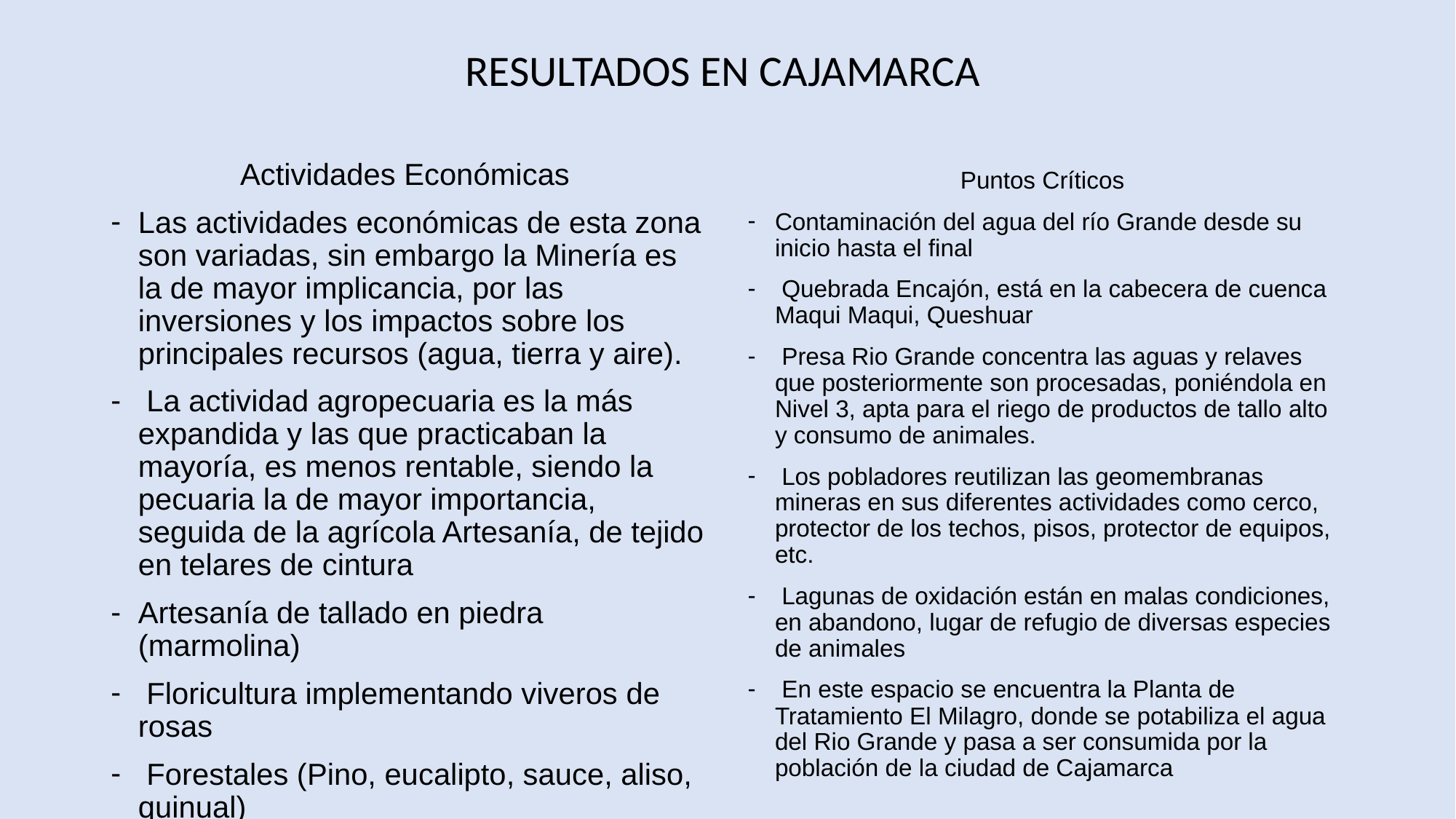

# RESULTADOS EN CAJAMARCA
Actividades Económicas
Las actividades económicas de esta zona son variadas, sin embargo la Minería es la de mayor implicancia, por las inversiones y los impactos sobre los principales recursos (agua, tierra y aire).
 La actividad agropecuaria es la más expandida y las que practicaban la mayoría, es menos rentable, siendo la  pecuaria la de mayor importancia, seguida de la agrícola Artesanía, de tejido en telares de cintura
Artesanía de tallado en piedra  (marmolina)
 Floricultura implementando viveros de rosas
 Forestales (Pino, eucalipto, sauce, aliso, quinual)

Puntos Críticos
Contaminación del agua del río Grande desde su inicio hasta el final
 Quebrada Encajón, está en la cabecera de cuenca Maqui Maqui, Queshuar
 Presa Rio Grande concentra las aguas y relaves que posteriormente son procesadas, poniéndola en Nivel 3, apta para el riego de productos de tallo alto y consumo de animales.
 Los pobladores reutilizan las geomembranas mineras en sus diferentes actividades como cerco, protector de los techos, pisos, protector de equipos, etc.
 Lagunas de oxidación están en malas condiciones, en abandono, lugar de refugio de diversas especies de animales
 En este espacio se encuentra la Planta de Tratamiento El Milagro, donde se potabiliza el agua del Rio Grande y pasa a ser consumida por la población de la ciudad de Cajamarca